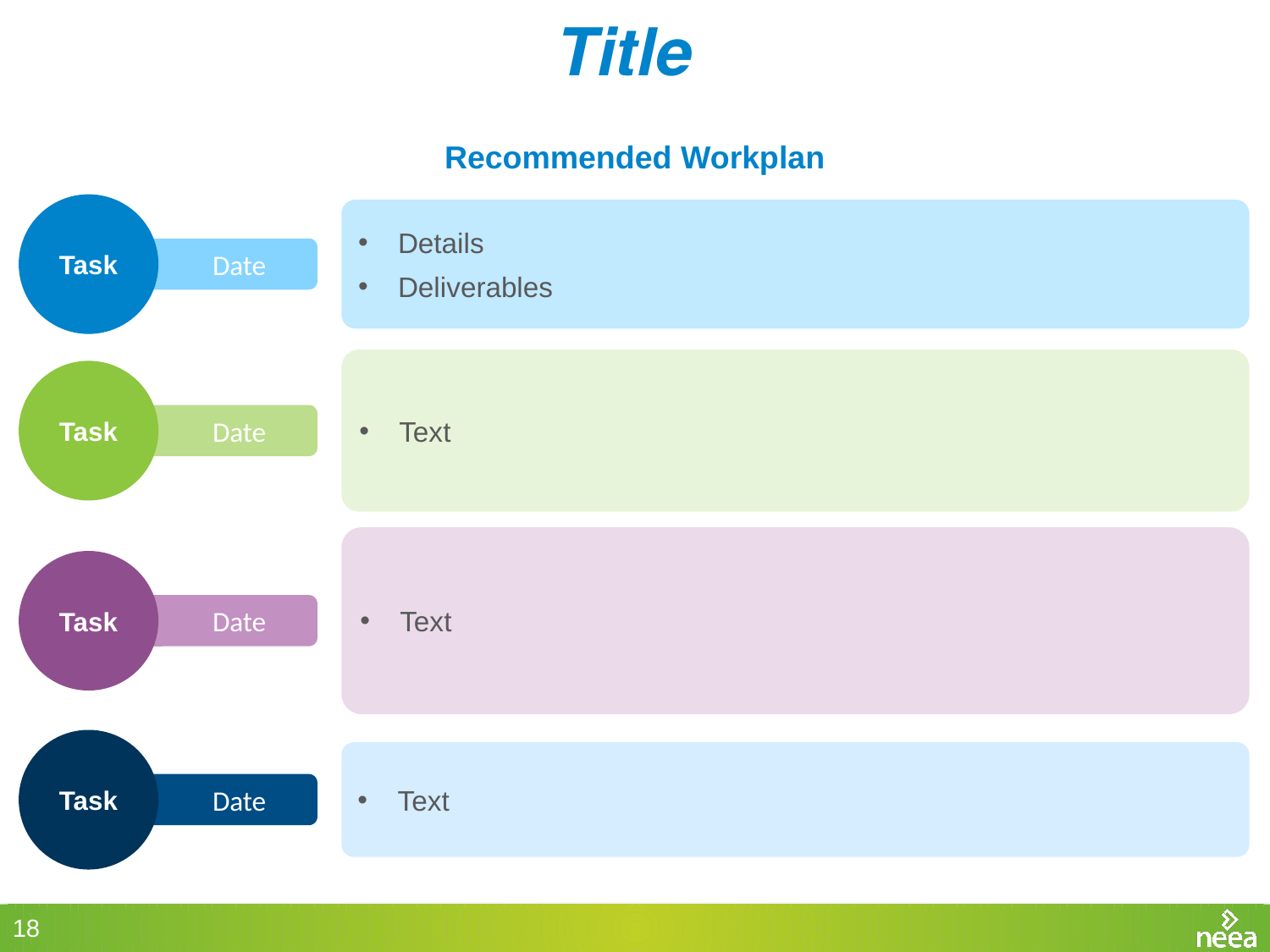

Title
Recommended Workplan
Task
Details
Deliverables
Date
Text
Task
Date

Text
Task
Date

Task
Text
Date